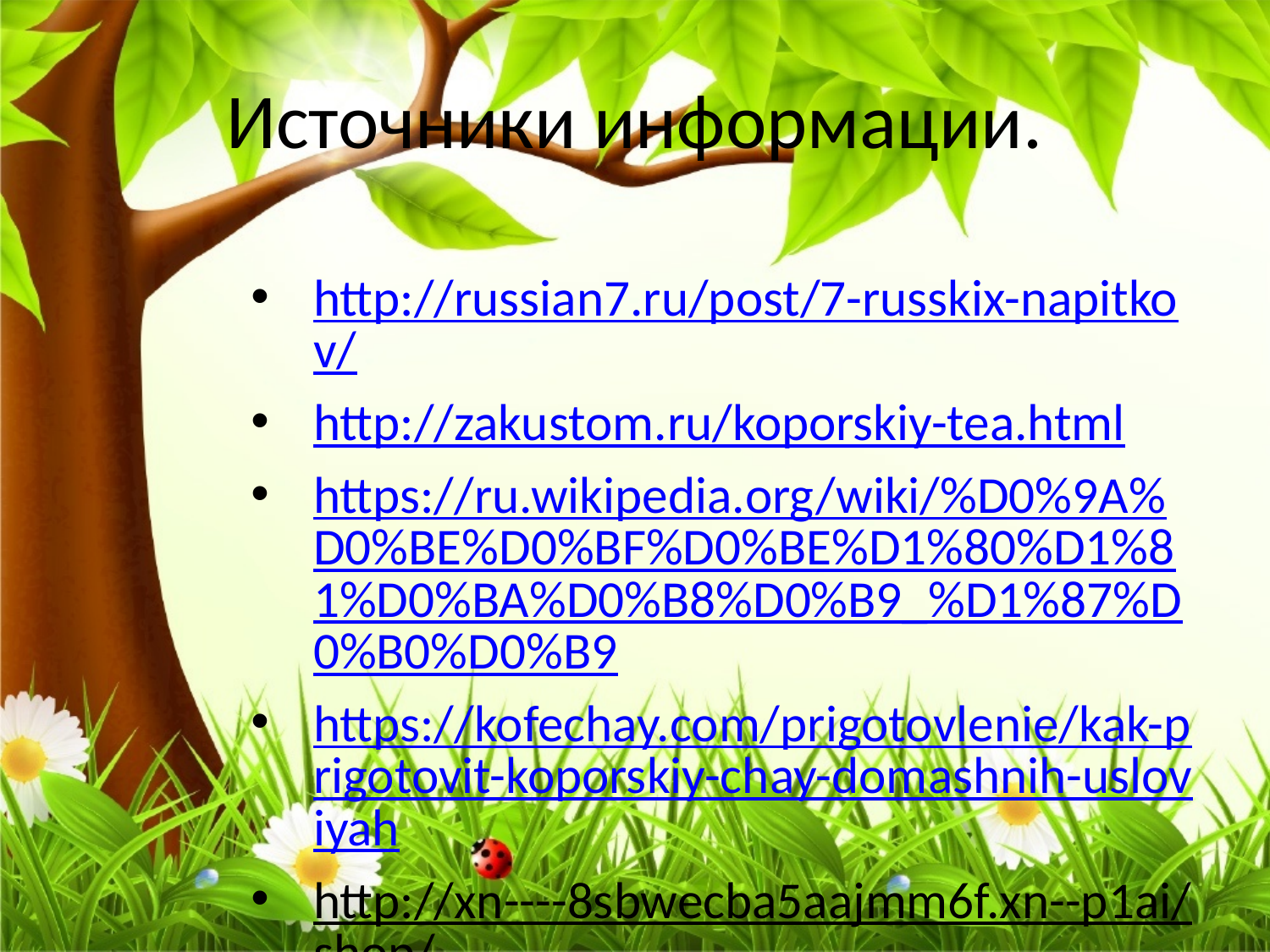

# Источники информации.
http://russian7.ru/post/7-russkix-napitkov/
http://zakustom.ru/koporskiy-tea.html
https://ru.wikipedia.org/wiki/%D0%9A%D0%BE%D0%BF%D0%BE%D1%80%D1%81%D0%BA%D0%B8%D0%B9_%D1%87%D0%B0%D0%B9
https://kofechay.com/prigotovlenie/kak-prigotovit-koporskiy-chay-domashnih-usloviyah
http://xn----8sbwecba5aajmm6f.xn--p1ai/shop/
http://www.op-lya.ru/ivan-tea-koporsky-tea-recipes-and-rules-of-procurement/162-ivan-tea-fermented